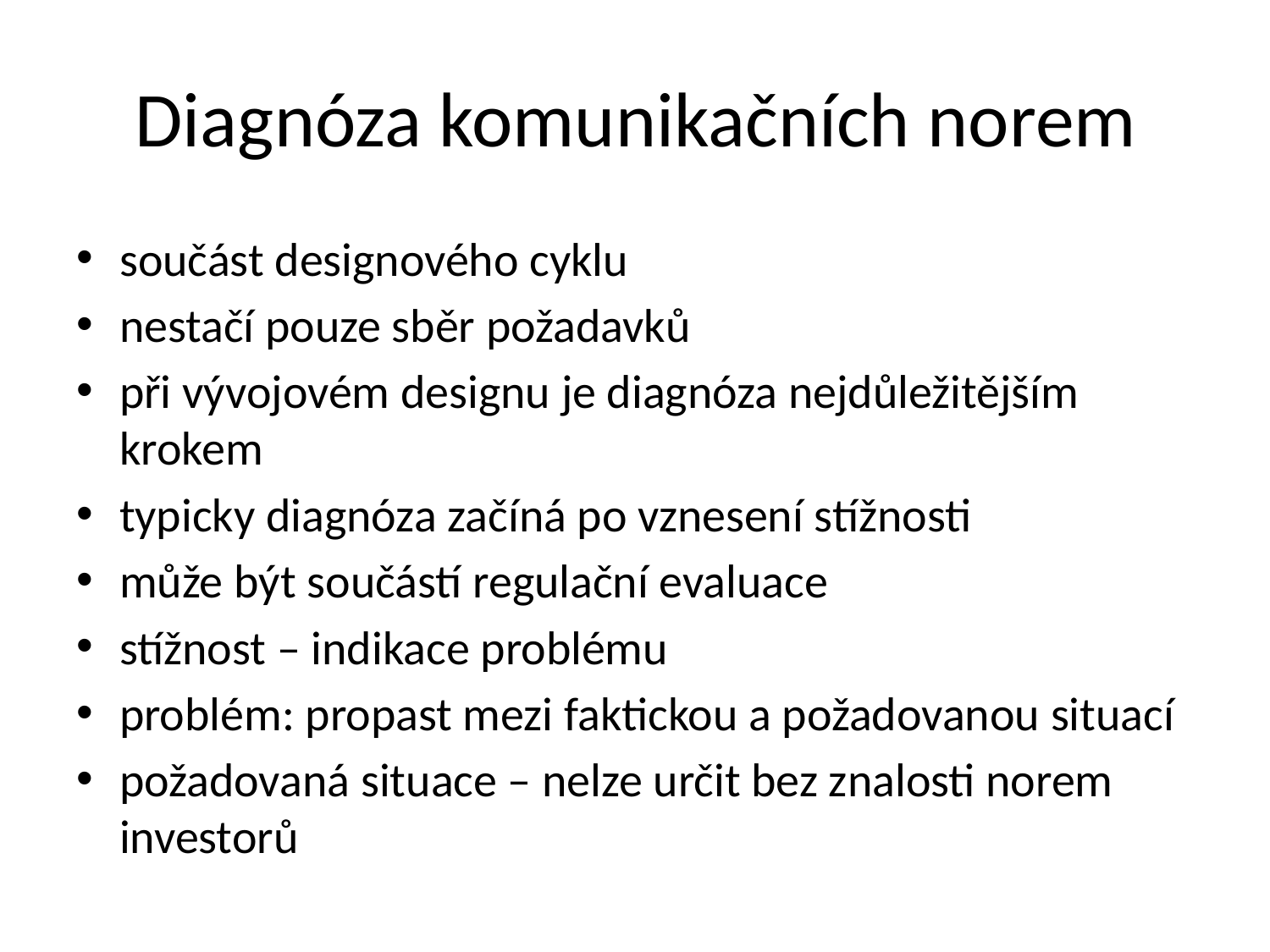

# Diagnóza komunikačních norem
součást designového cyklu
nestačí pouze sběr požadavků
při vývojovém designu je diagnóza nejdůležitějším krokem
typicky diagnóza začíná po vznesení stížnosti
může být součástí regulační evaluace
stížnost – indikace problému
problém: propast mezi faktickou a požadovanou situací
požadovaná situace – nelze určit bez znalosti norem investorů